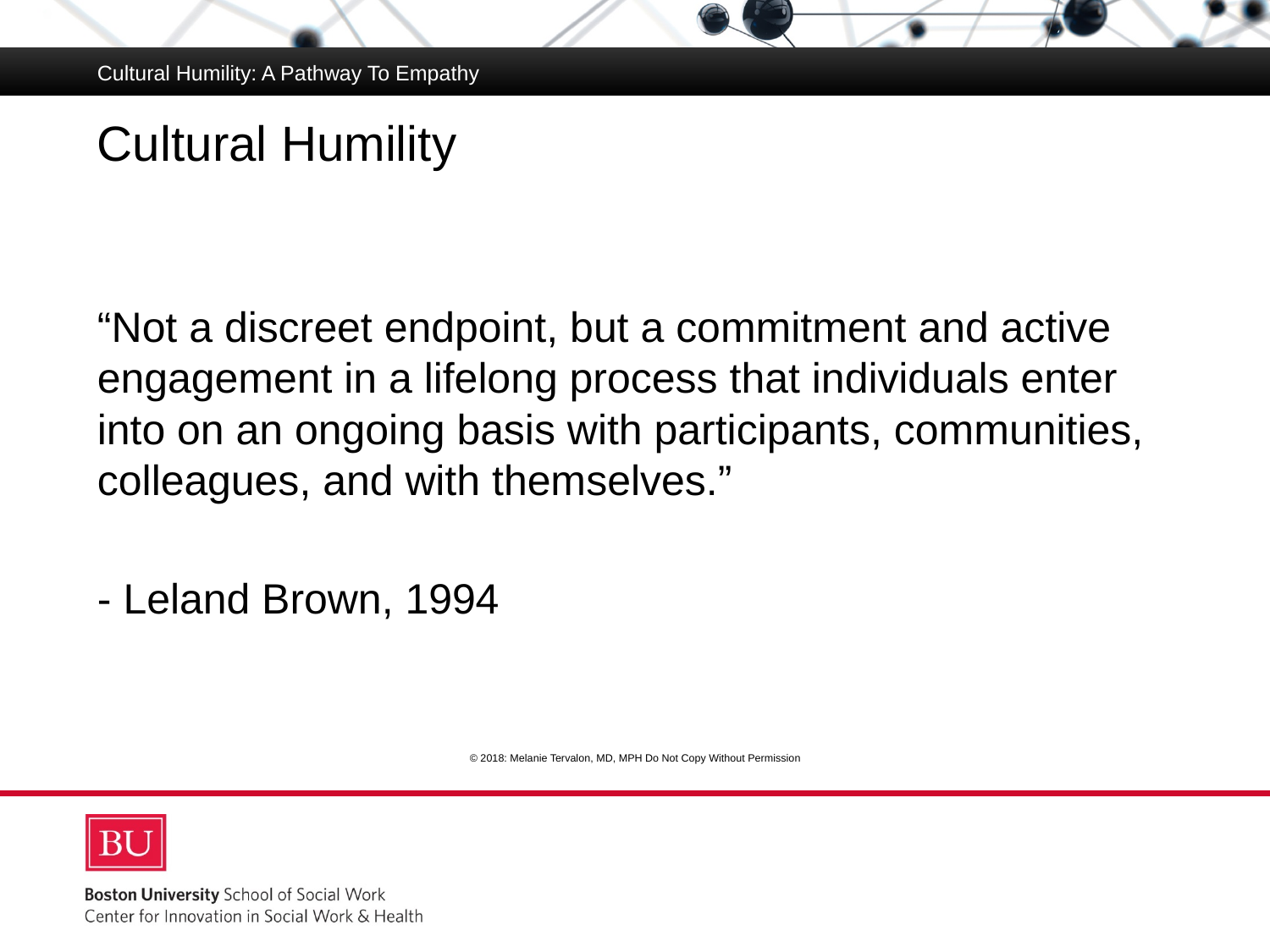

Cultural Humility: A Pathway To Empathy
# Cultural Humility

“Not a discreet endpoint, but a commitment and active engagement in a lifelong process that individuals enter into on an ongoing basis with participants, communities, colleagues, and with themselves.”

- Leland Brown, 1994

© 2018: Melanie Tervalon, MD, MPH Do Not Copy Without Permission